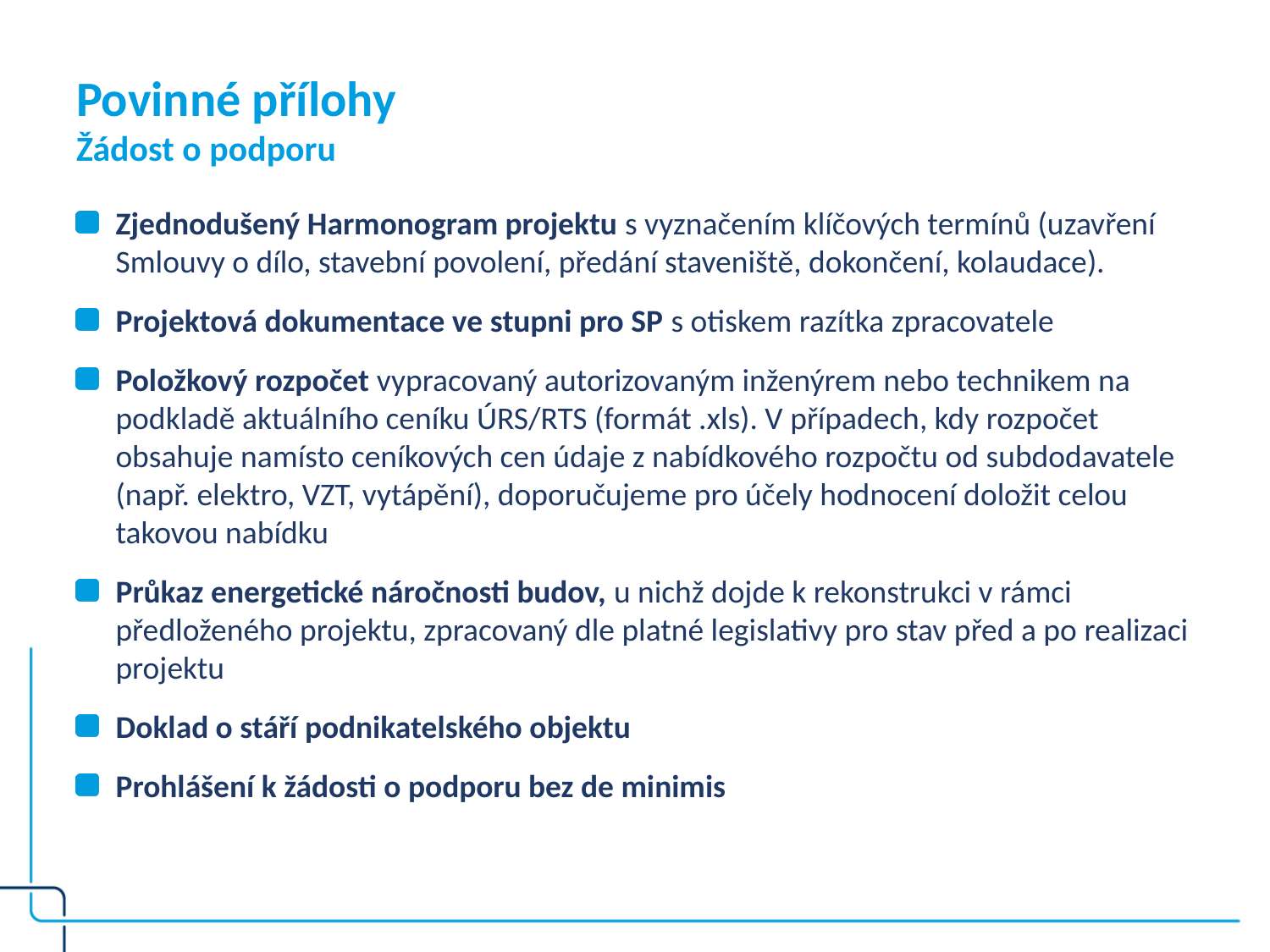

# Povinné přílohy Žádost o podporu
Zjednodušený Harmonogram projektu s vyznačením klíčových termínů (uzavření Smlouvy o dílo, stavební povolení, předání staveniště, dokončení, kolaudace).
Projektová dokumentace ve stupni pro SP s otiskem razítka zpracovatele
Položkový rozpočet vypracovaný autorizovaným inženýrem nebo technikem na podkladě aktuálního ceníku ÚRS/RTS (formát .xls). V případech, kdy rozpočet obsahuje namísto ceníkových cen údaje z nabídkového rozpočtu od subdodavatele (např. elektro, VZT, vytápění), doporučujeme pro účely hodnocení doložit celou takovou nabídku
Průkaz energetické náročnosti budov, u nichž dojde k rekonstrukci v rámci předloženého projektu, zpracovaný dle platné legislativy pro stav před a po realizaci projektu
Doklad o stáří podnikatelského objektu
Prohlášení k žádosti o podporu bez de minimis